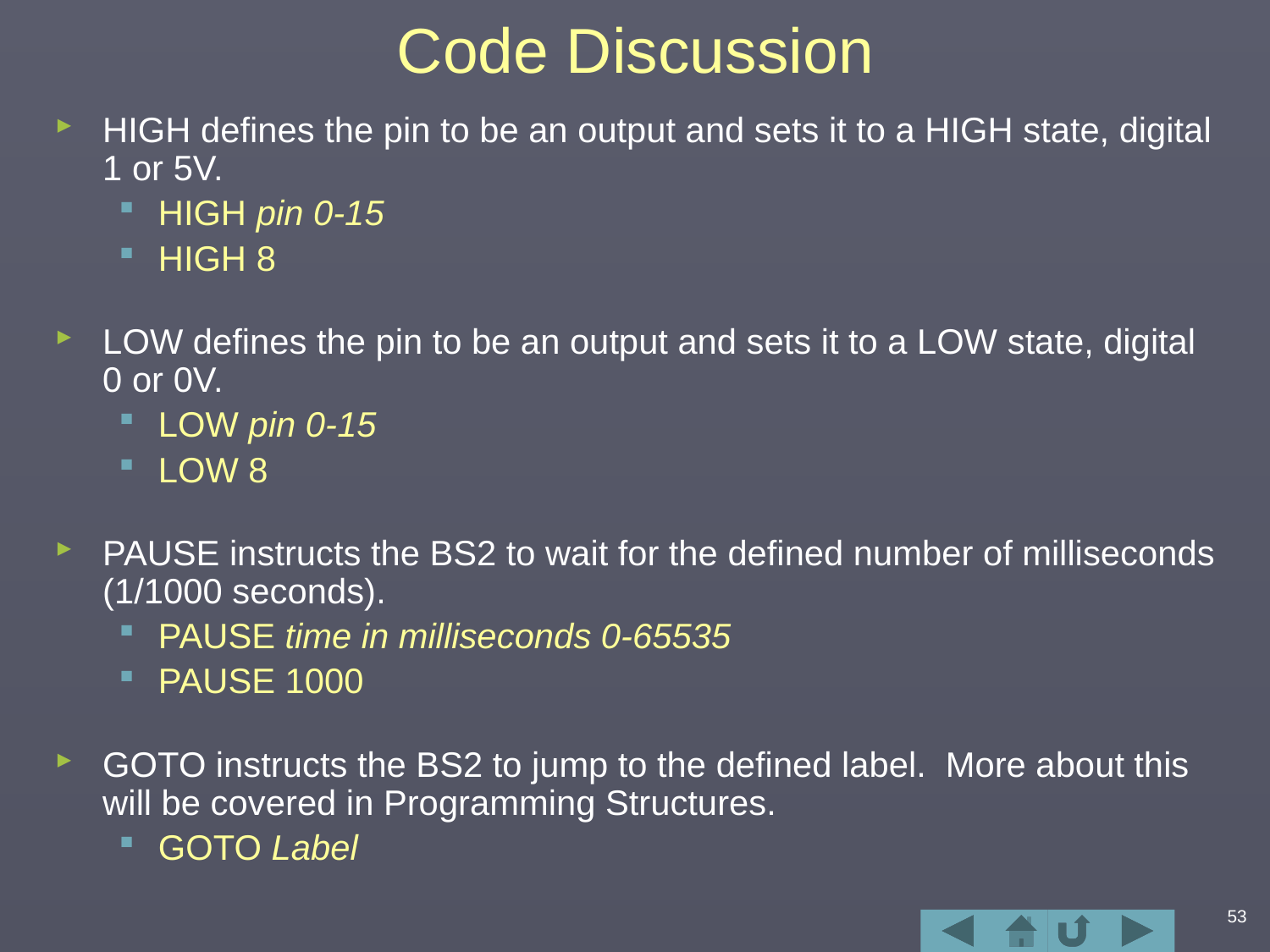

# Code Discussion
HIGH defines the pin to be an output and sets it to a HIGH state, digital 1 or 5V.
HIGH pin 0-15
HIGH 8
LOW defines the pin to be an output and sets it to a LOW state, digital 0 or 0V.
LOW pin 0-15
LOW 8
PAUSE instructs the BS2 to wait for the defined number of milliseconds (1/1000 seconds).
PAUSE time in milliseconds 0-65535
PAUSE 1000
GOTO instructs the BS2 to jump to the defined label.  More about this will be covered in Programming Structures.
GOTO Label
53